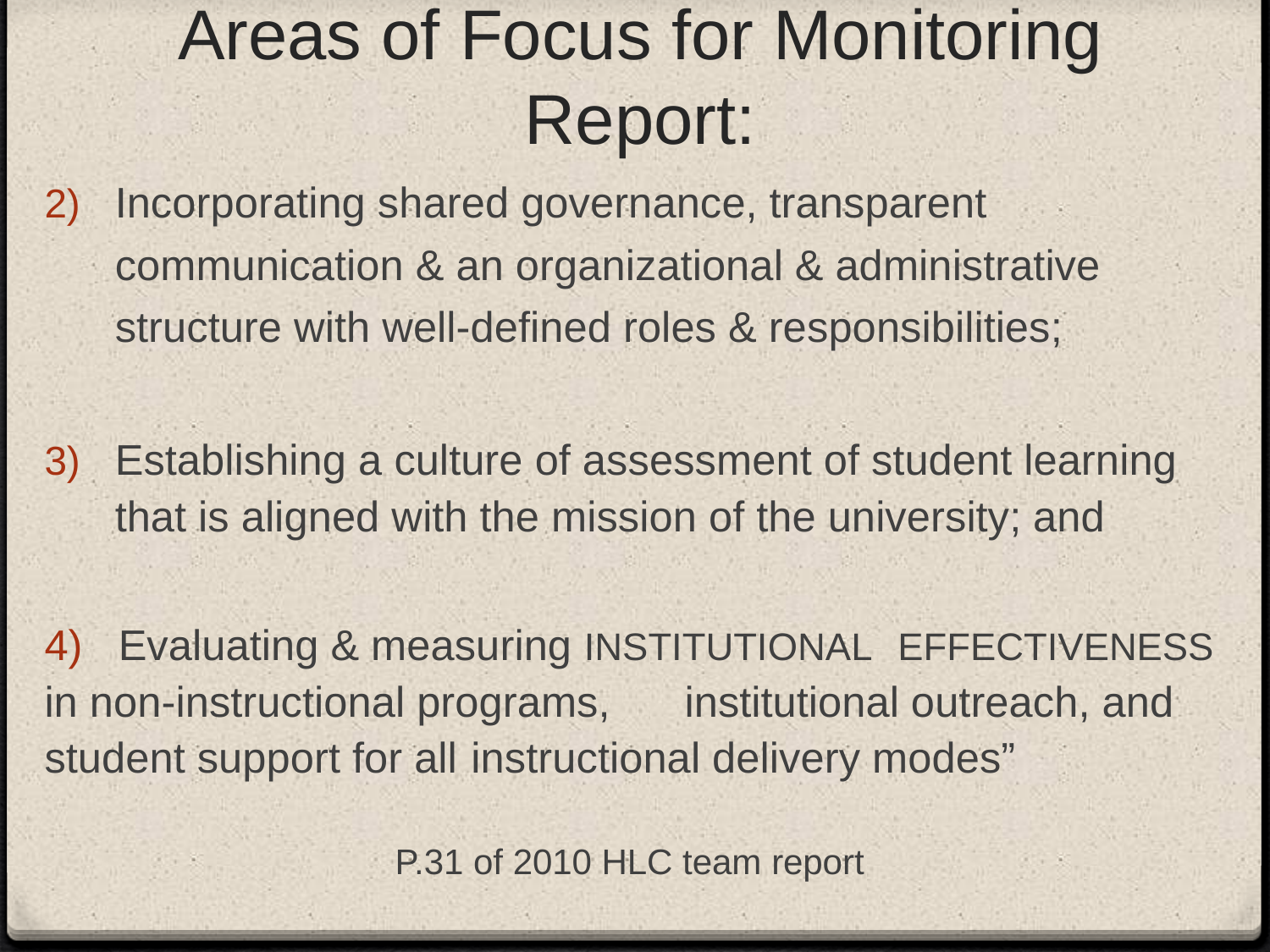

# Areas of Focus for Monitoring Report:
Incorporating shared governance, transparent communication & an organizational & administrative structure with well-defined roles & responsibilities;

Establishing a culture of assessment of student learning that is aligned with the mission of the university; and

4)   Evaluating & measuring INSTITUTIONAL 	EFFECTIVENESS in non-instructional programs, 	institutional outreach, and student support for all 	instructional delivery modes”

P.31 of 2010 HLC team report